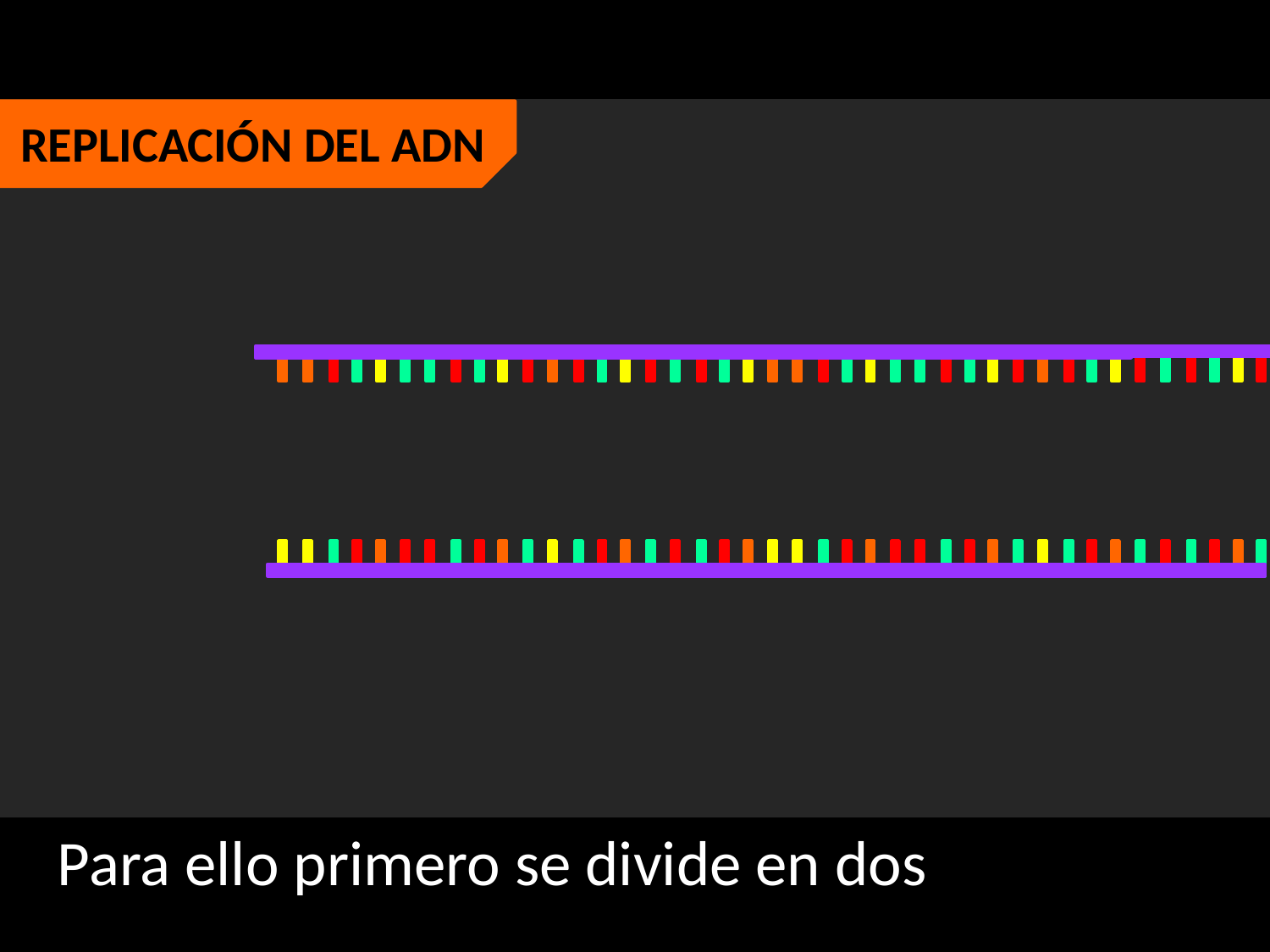

REPLICACIÓN DEL ADN

Para ello primero se divide en dos